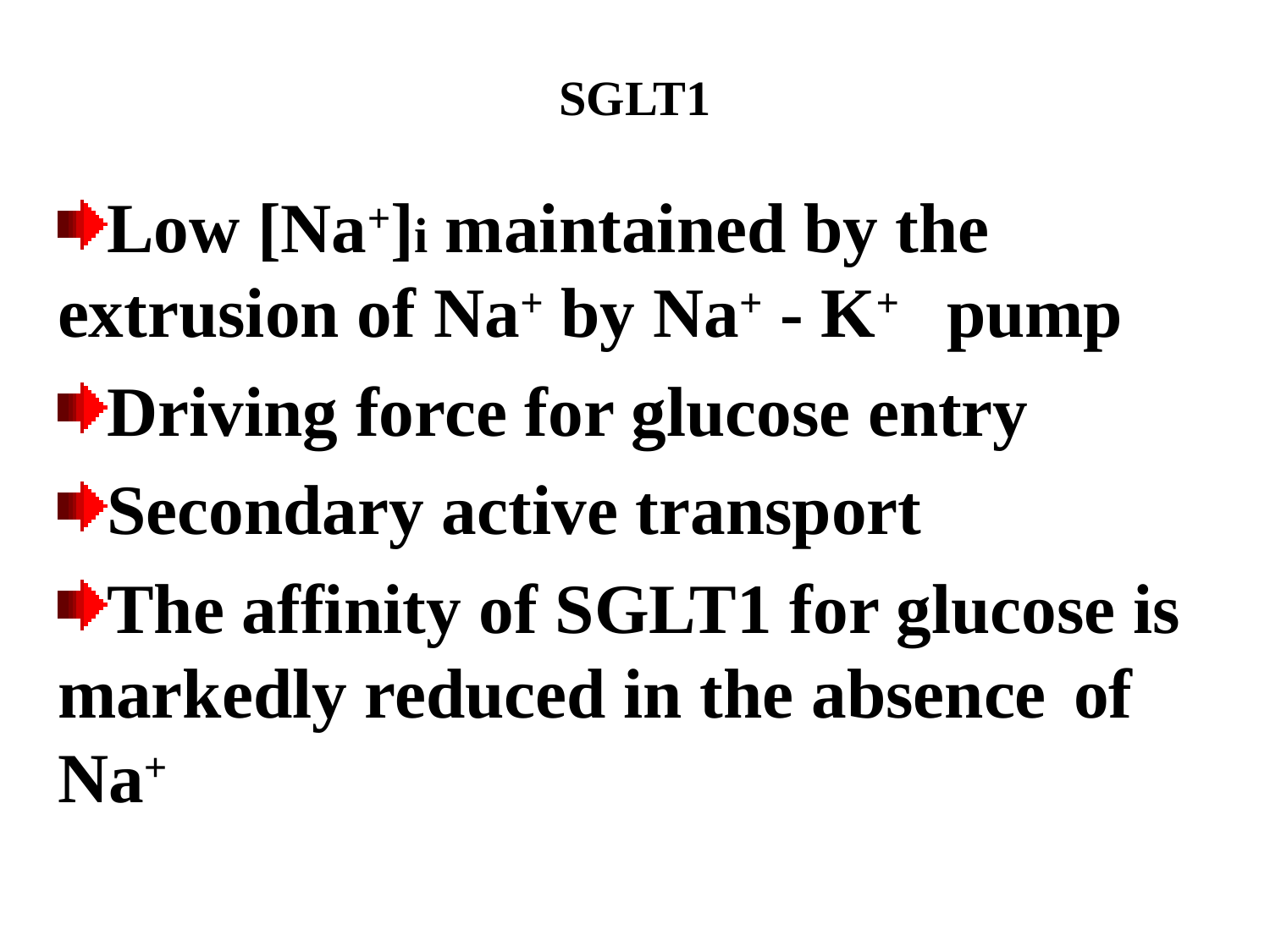

# SGLT1
Low [Na+]i maintained by the 	extrusion of Na+ by Na+ - K+ 	pump
Driving force for glucose entry
Secondary active transport
The affinity of SGLT1 for glucose is 	markedly reduced in the absence 	of Na+